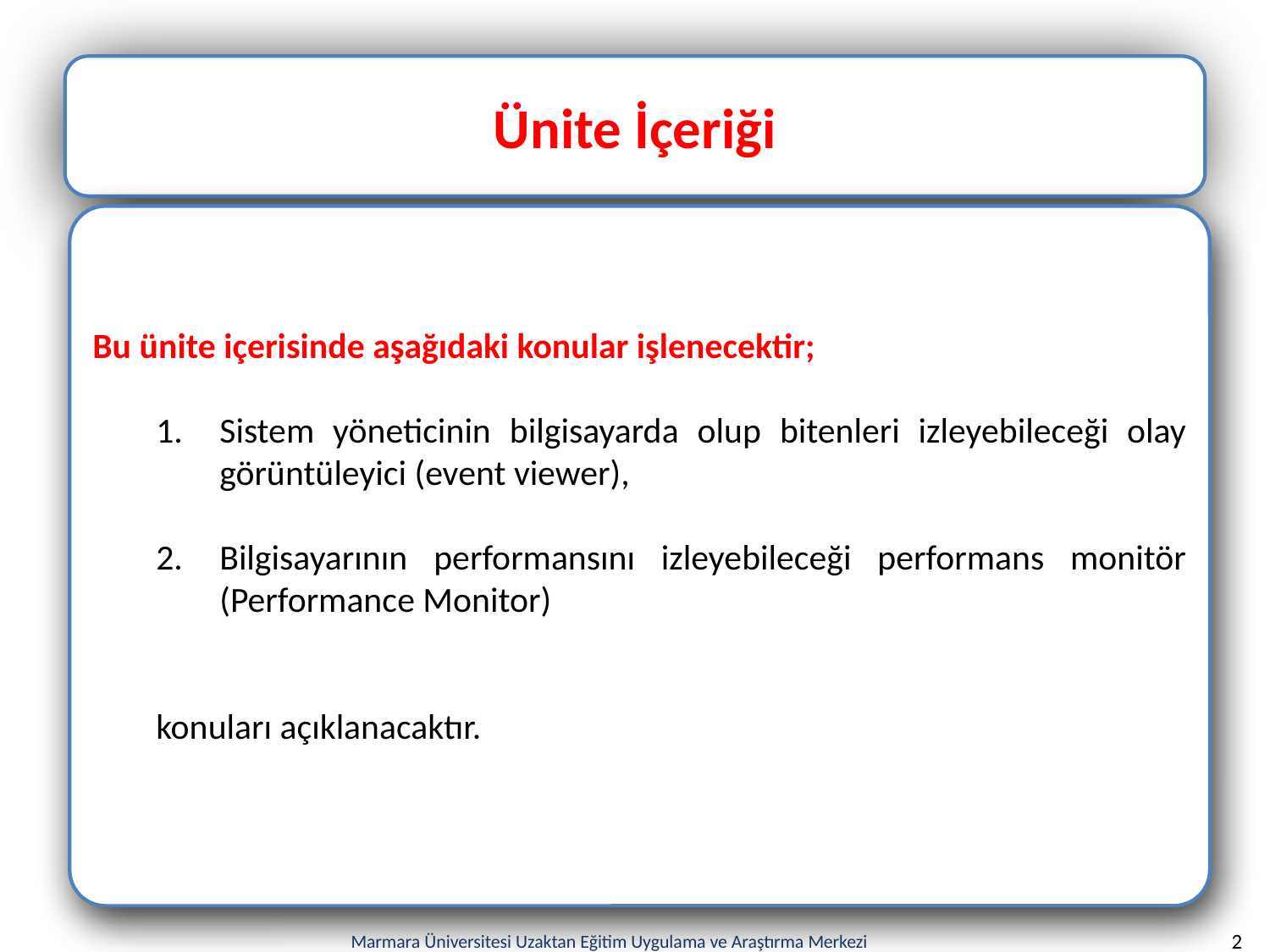

Ünite İçeriği
Bu ünite içerisinde aşağıdaki konular işlenecektir;

Sistem yöneticinin bilgisayarda olup bitenleri izleyebileceği olay görüntüleyici (event viewer),

Bilgisayarının performansını izleyebileceği performans monitör (Performance Monitor)

konuları açıklanacaktır.

2
Marmara Üniversitesi Uzaktan Eğitim Uygulama ve Araştırma Merkezi